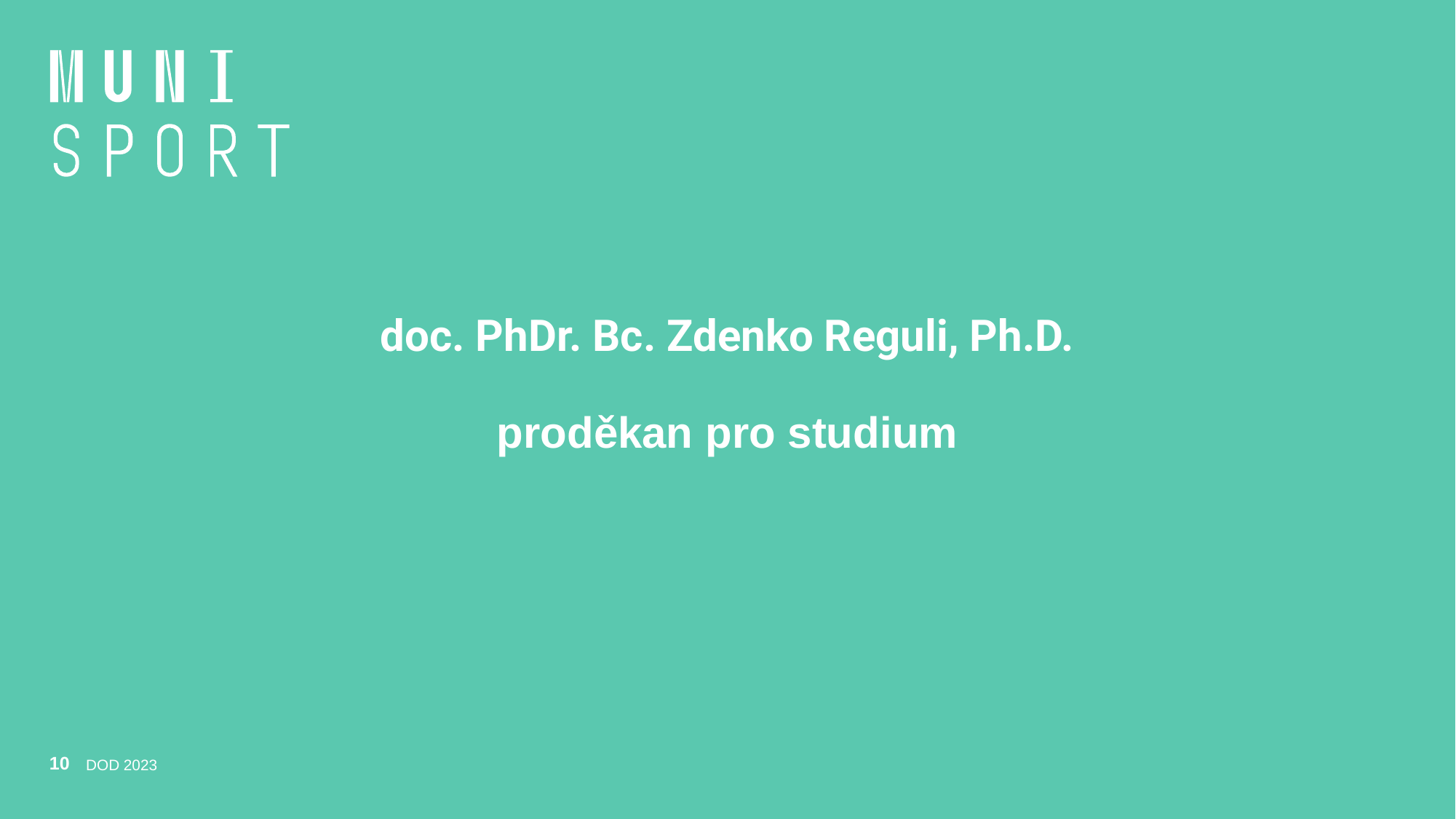

# doc. PhDr. Bc. Zdenko Reguli, Ph.D. proděkan pro studium
10
DOD 2023